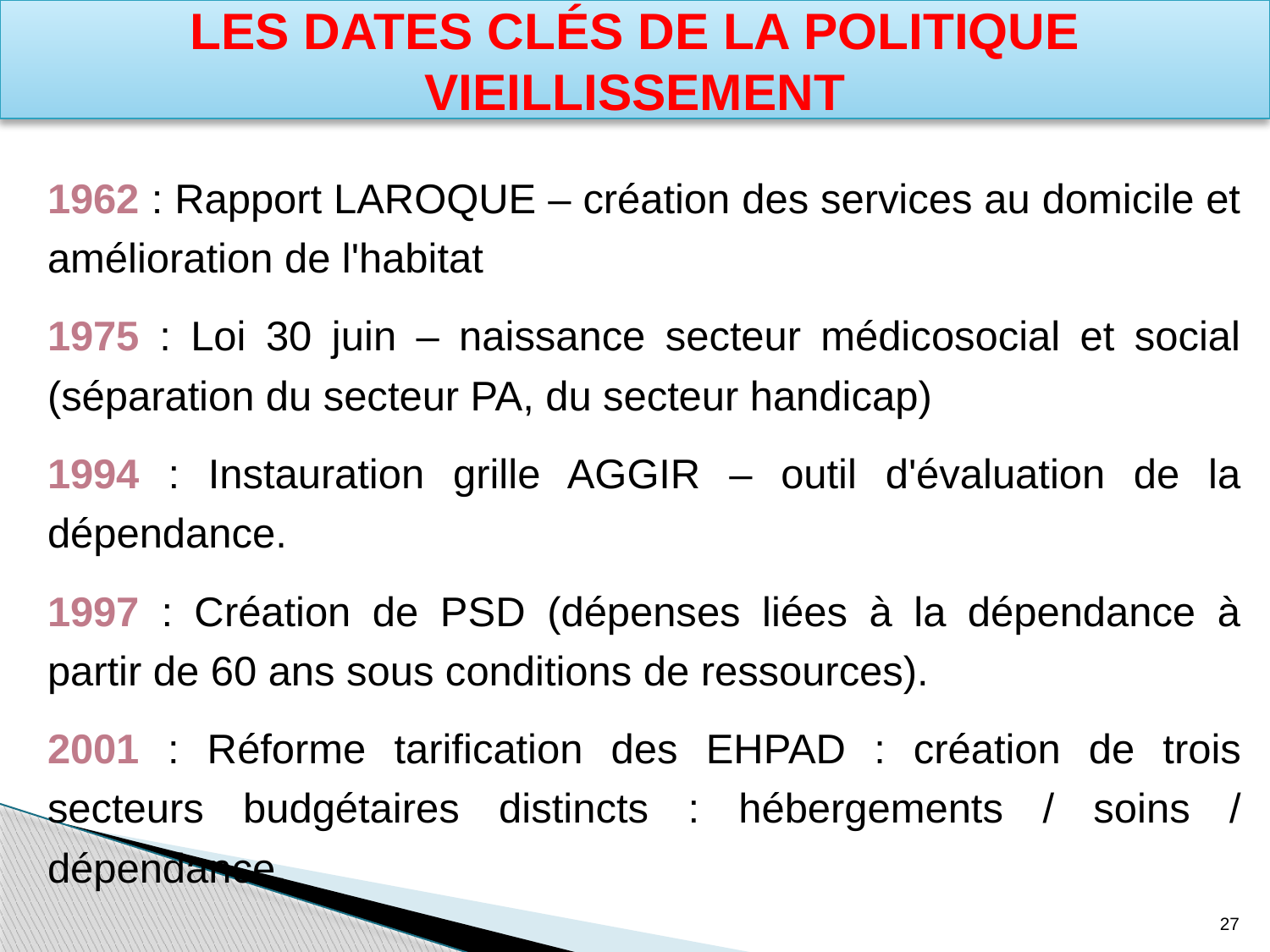

# Les dates clés de la politique vieillissement
1962 : Rapport LAROQUE – création des services au domicile et amélioration de l'habitat
1975 : Loi 30 juin – naissance secteur médicosocial et social (séparation du secteur PA, du secteur handicap)
1994 : Instauration grille AGGIR – outil d'évaluation de la dépendance.
1997 : Création de PSD (dépenses liées à la dépendance à partir de 60 ans sous conditions de ressources).
2001 : Réforme tarification des EHPAD : création de trois secteurs budgétaires distincts : hébergements / soins / dépendance.

27